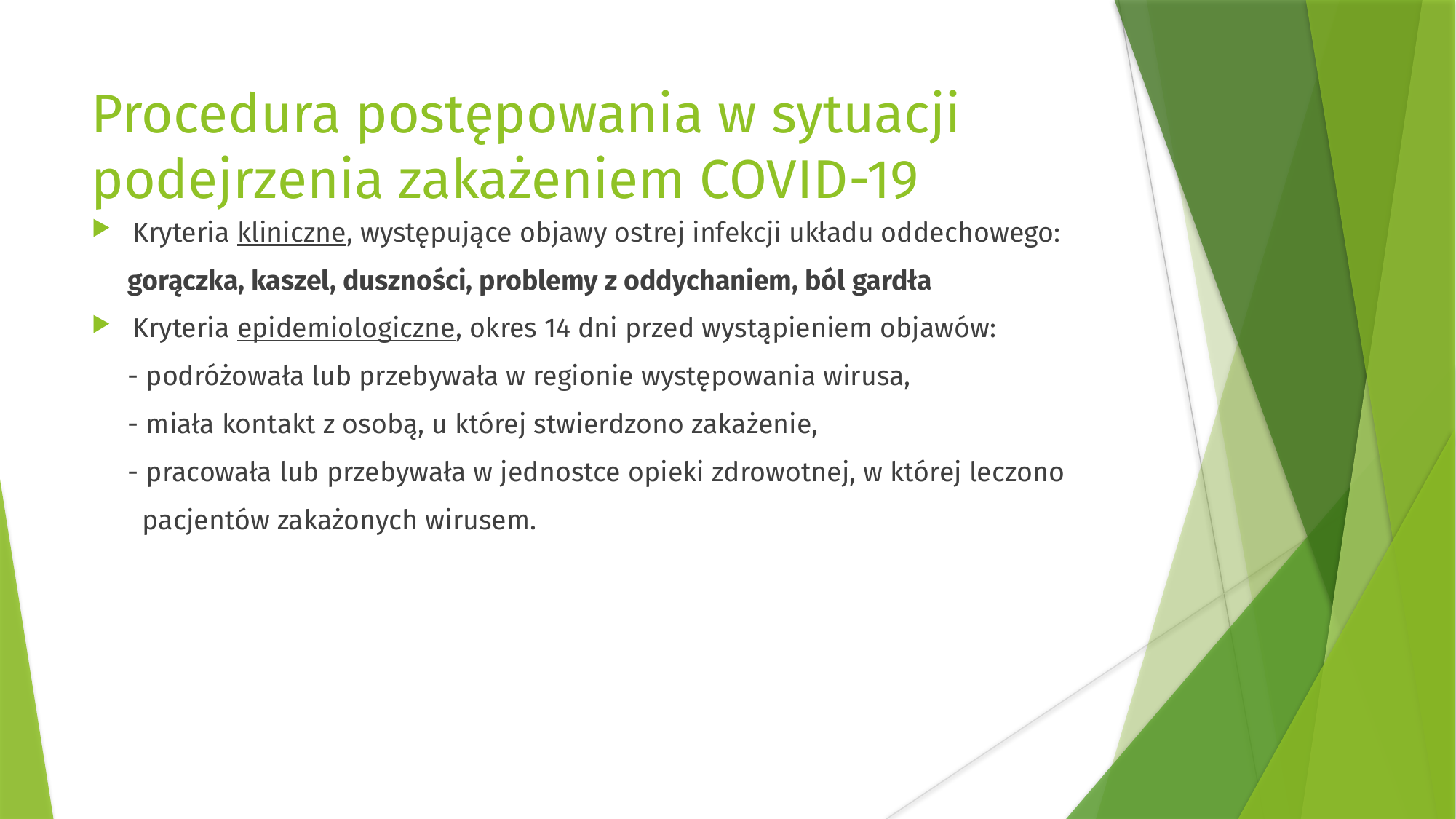

Procedura postępowania w sytuacji podejrzenia zakażeniem COVID-19

Kryteria kliniczne, występujące objawy ostrej infekcji układu oddechowego:
     gorączka, kaszel, duszności, problemy z oddychaniem, ból gardła
Kryteria epidemiologiczne, okres 14 dni przed wystąpieniem objawów:
     - podróżowała lub przebywała w regionie występowania wirusa,
     - miała kontakt z osobą, u której stwierdzono zakażenie,
     - pracowała lub przebywała w jednostce opieki zdrowotnej, w której leczono
       pacjentów zakażonych wirusem.